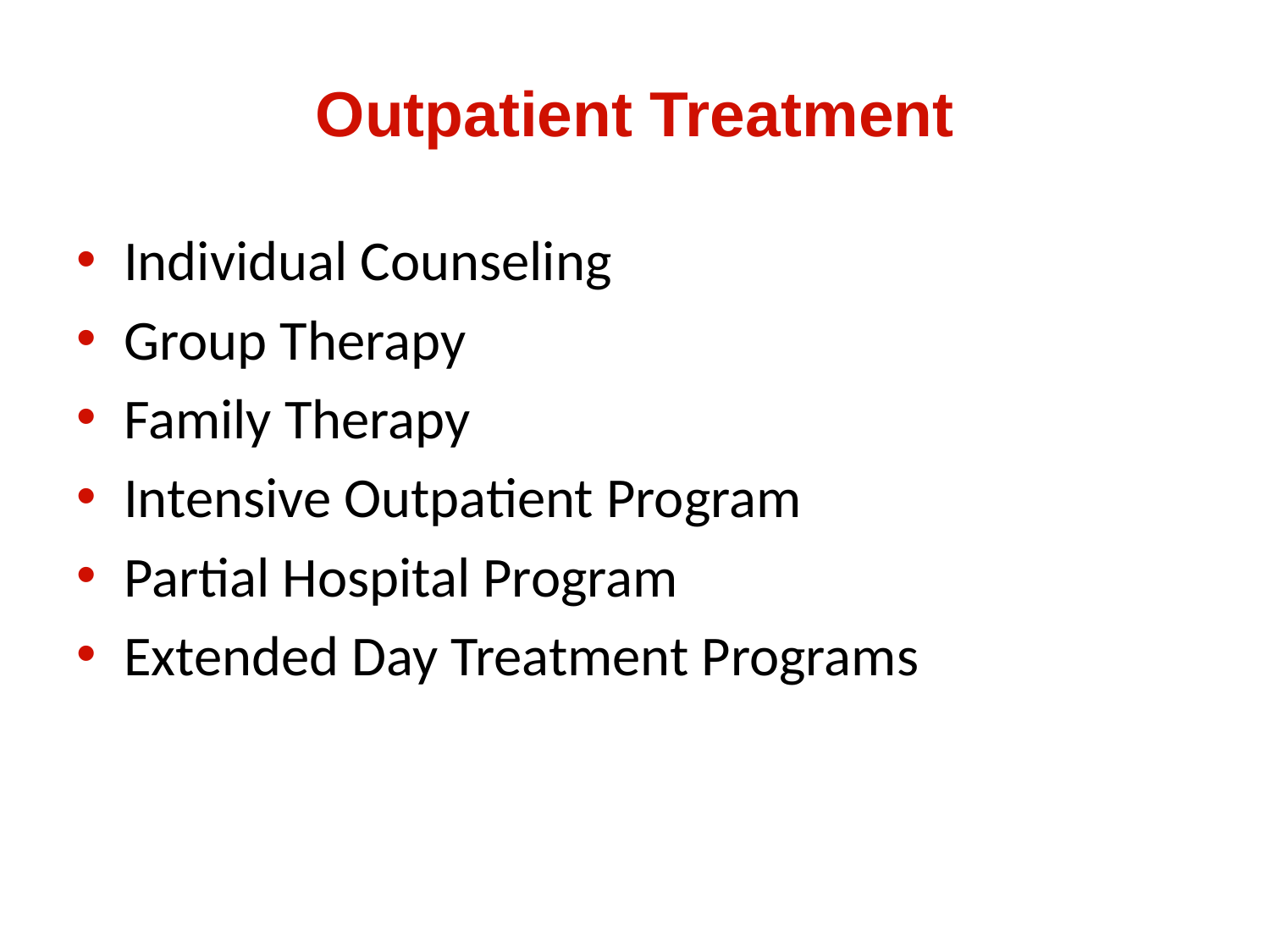

# Outpatient Treatment
Individual Counseling
Group Therapy
Family Therapy
Intensive Outpatient Program
Partial Hospital Program
Extended Day Treatment Programs